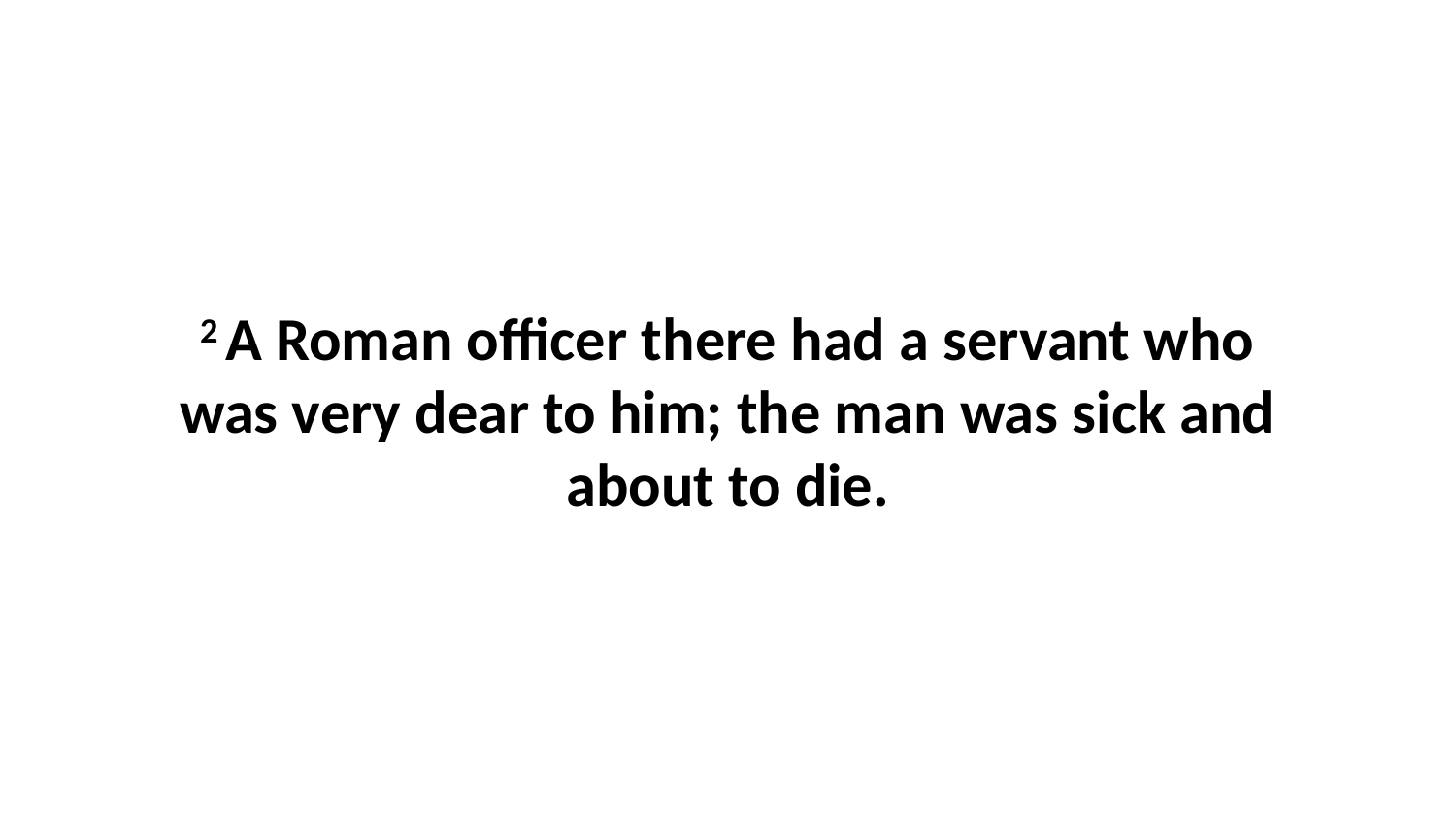

2 A Roman officer there had a servant who was very dear to him; the man was sick and about to die.